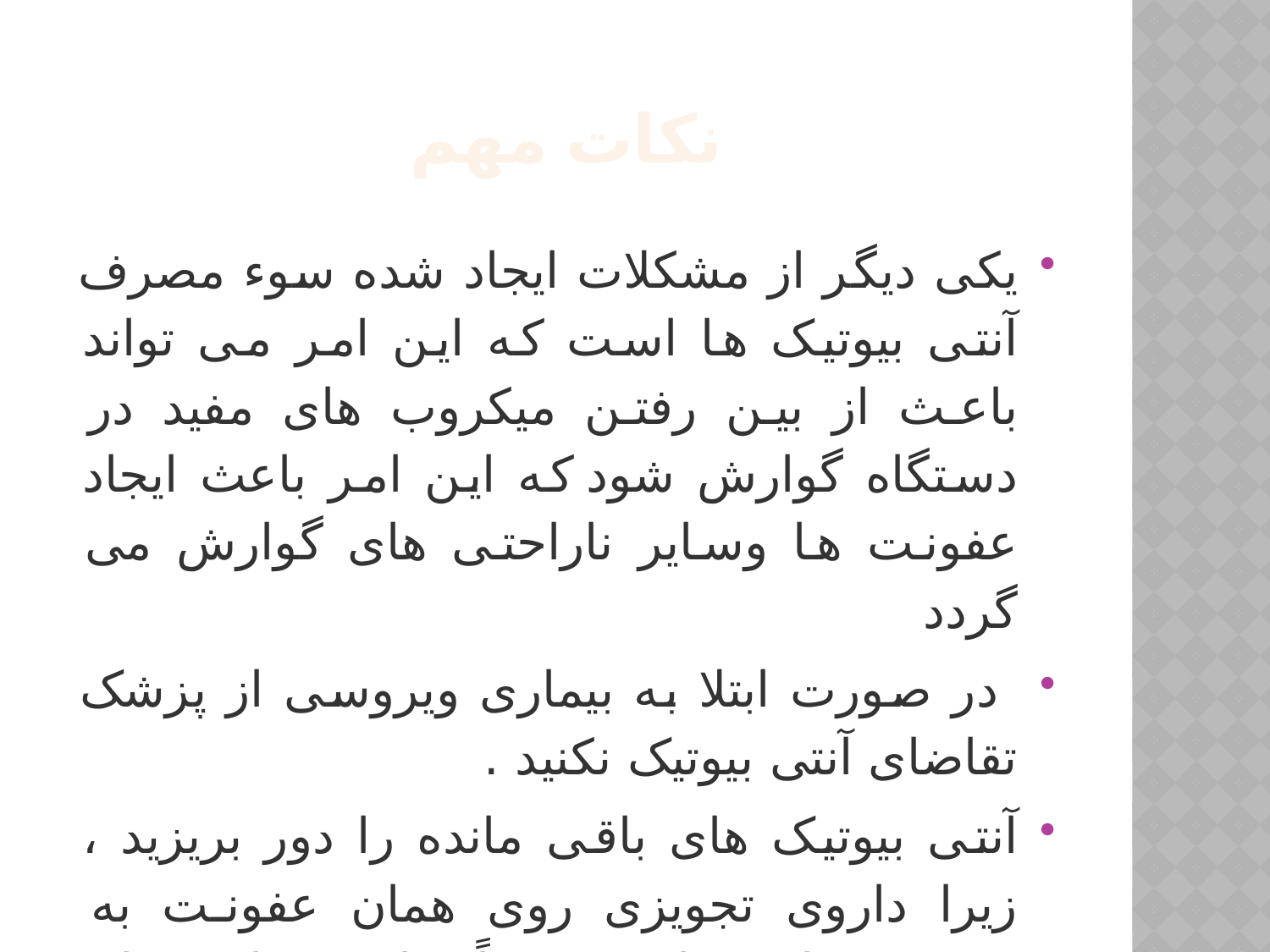

# نكات مهم
یکی دیگر از مشکلات ایجاد شده سوء مصرف آنتی بیوتیک ها است که این امر می تواند باعث از بین رفتن میکروب های مفید در دستگاه گوارش شود که این امر باعث ایجاد عفونت ها وسایر ناراحتی های گوارش می گردد
 در صورت ابتلا به بیماری ویروسی از پزشک تقاضای آنتی بیوتیک نکنید .
آنتی بیوتیک های باقی مانده را دور بریزید ، زیرا داروی تجویزی روی همان عفونت به خصوص تاثیر دارد وصرفاً برای درمان همان بیماری خاص شما تجویز شده است .